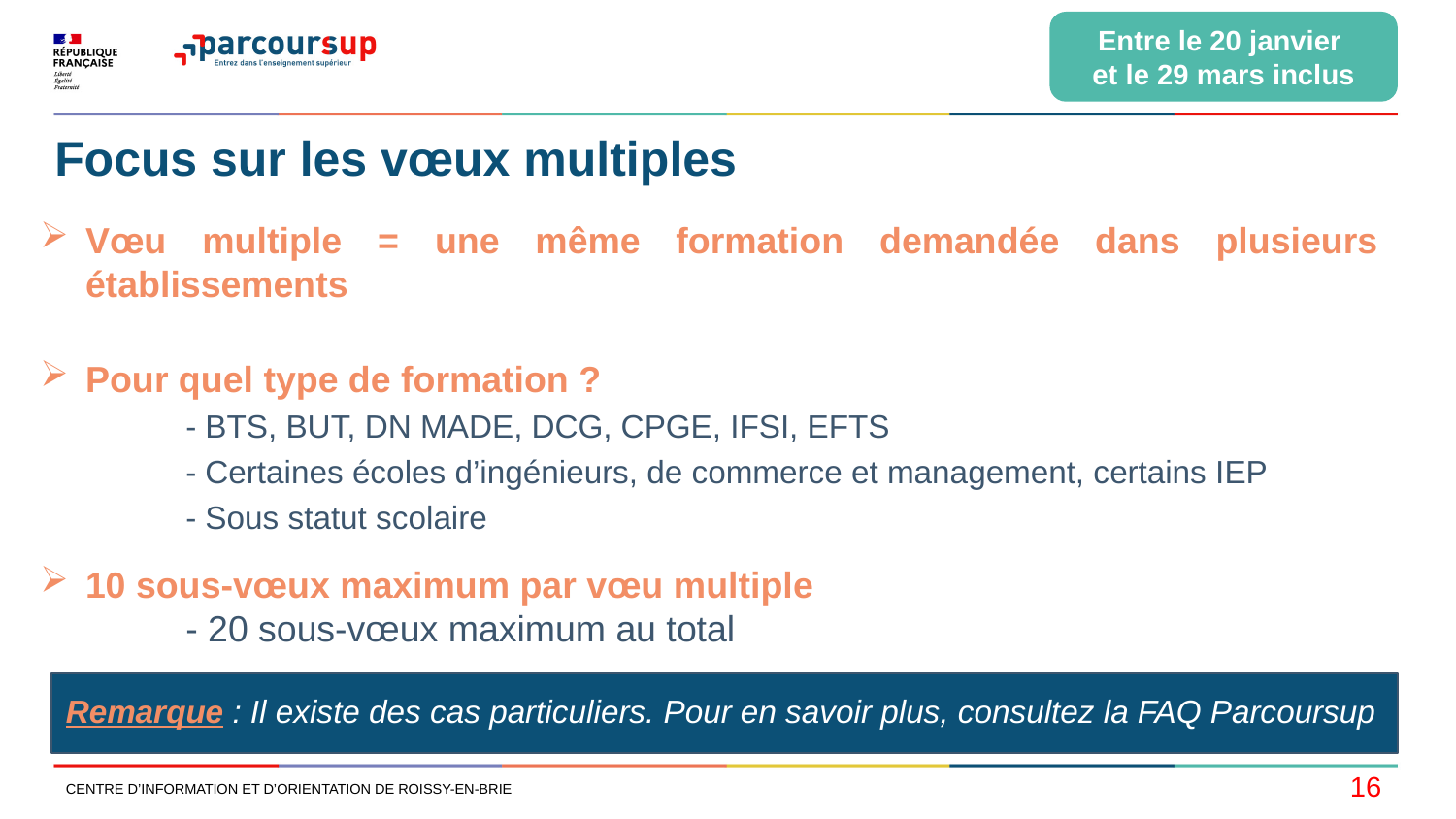

Entre le 20 janvier
et le 29 mars inclus
# Focus sur les vœux multiples
Vœu multiple = une même formation demandée dans plusieurs établissements

Pour quel type de formation ?
	- BTS, BUT, DN MADE, DCG, CPGE, IFSI, EFTS
	- Certaines écoles d’ingénieurs, de commerce et management, certains IEP
	- Sous statut scolaire

10 sous-vœux maximum par vœu multiple
 	- 20 sous-vœux maximum au total
Remarque : Il existe des cas particuliers. Pour en savoir plus, consultez la FAQ Parcoursup
16
Centre d’information et d’orientation de Roissy-en-Brie